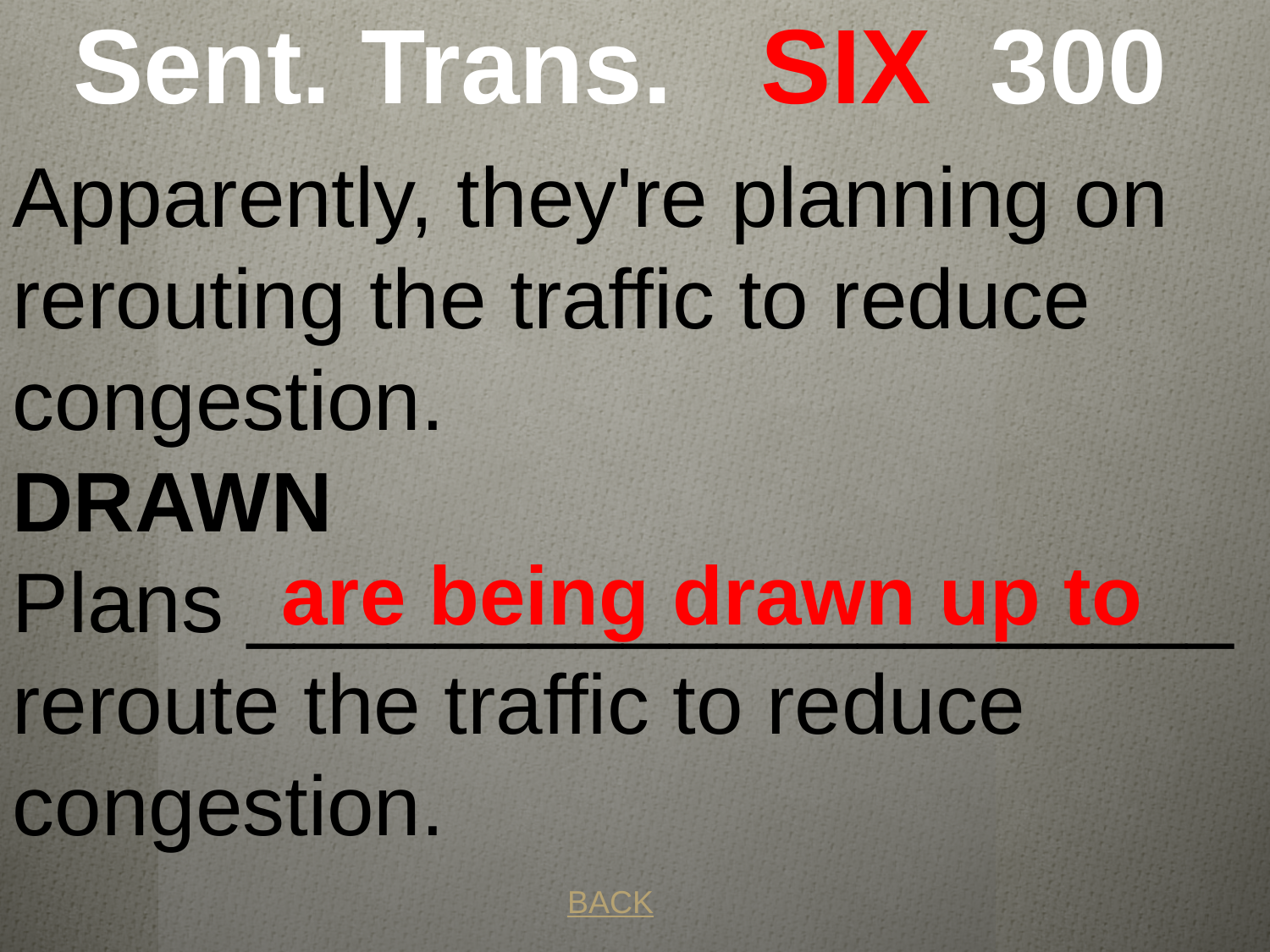

# Sent. Trans.   SIX  300
Apparently, they're planning on rerouting the traffic to reduce congestion.
DRAWN
Plans _____________________ reroute the traffic to reduce congestion.
          are being drawn up to
BACK